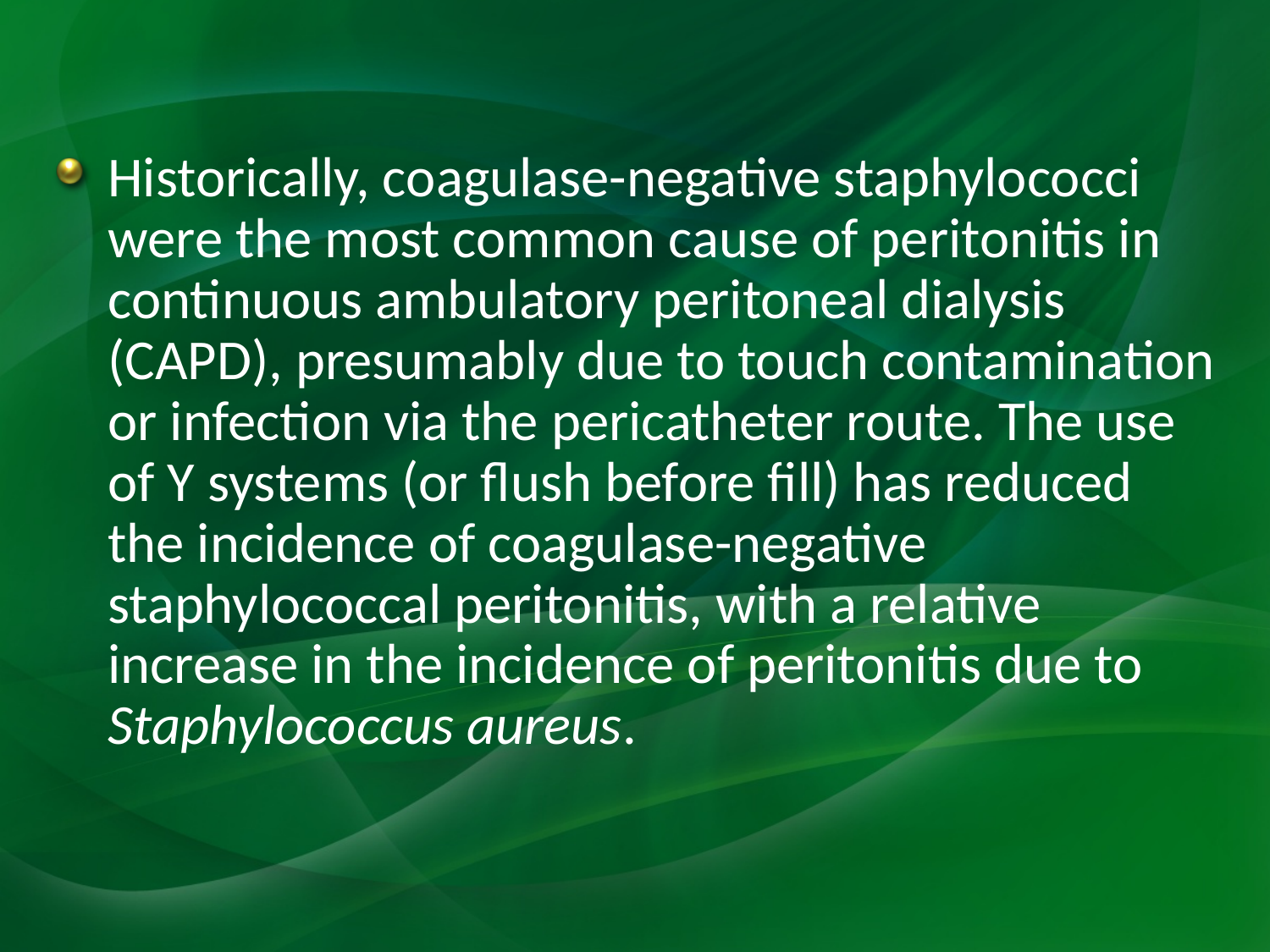

#
Historically, coagulase-negative staphylococci were the most common cause of peritonitis in continuous ambulatory peritoneal dialysis (CAPD), presumably due to touch contamination or infection via the pericatheter route. The use of Y systems (or flush before fill) has reduced the incidence of coagulase-negative staphylococcal peritonitis, with a relative increase in the incidence of peritonitis due to Staphylococcus aureus.